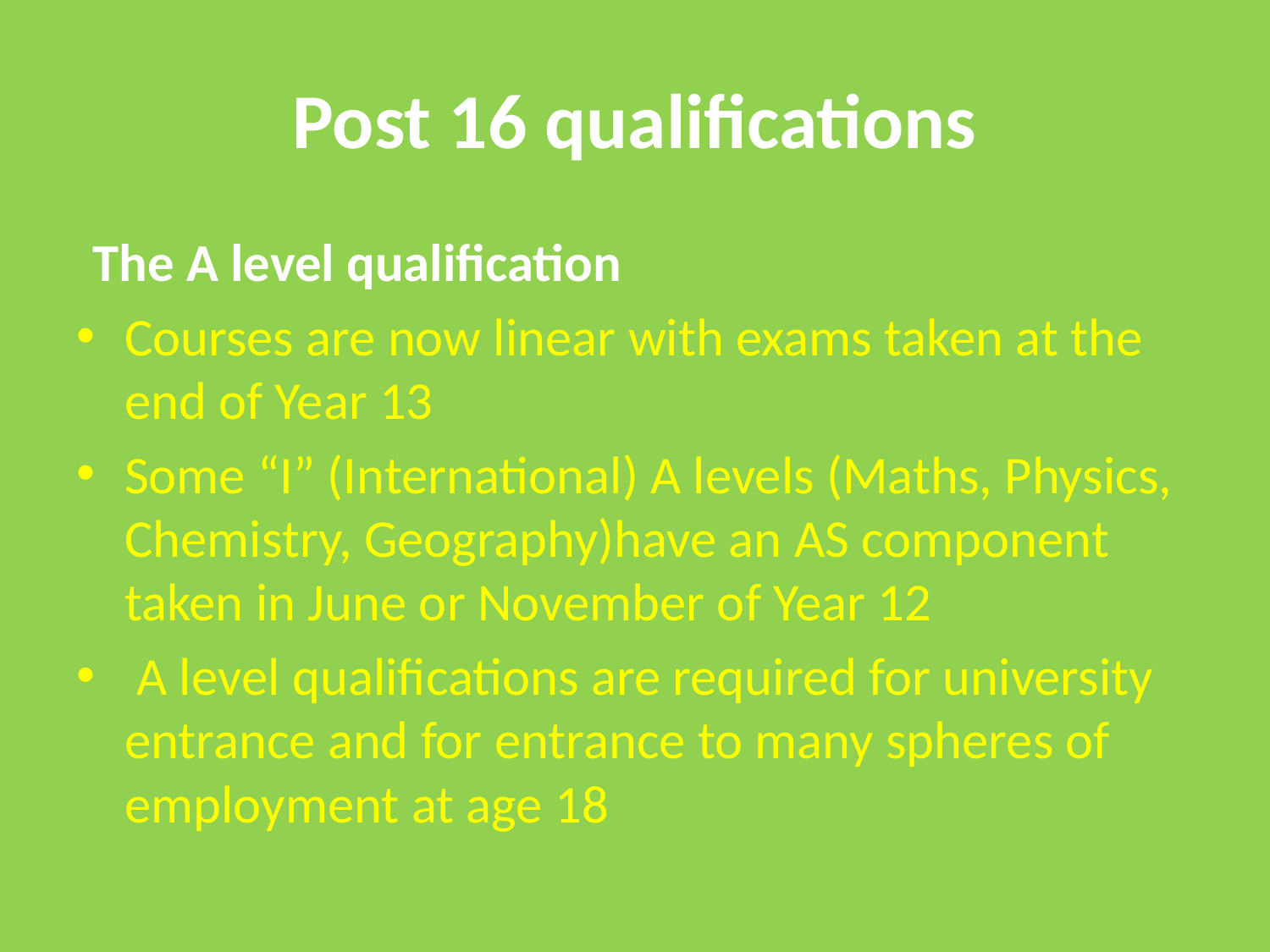

# Post 16 qualifications
The A level qualification
Courses are now linear with exams taken at the end of Year 13
Some “I” (International) A levels (Maths, Physics, Chemistry, Geography)have an AS component taken in June or November of Year 12
 A level qualifications are required for university entrance and for entrance to many spheres of employment at age 18